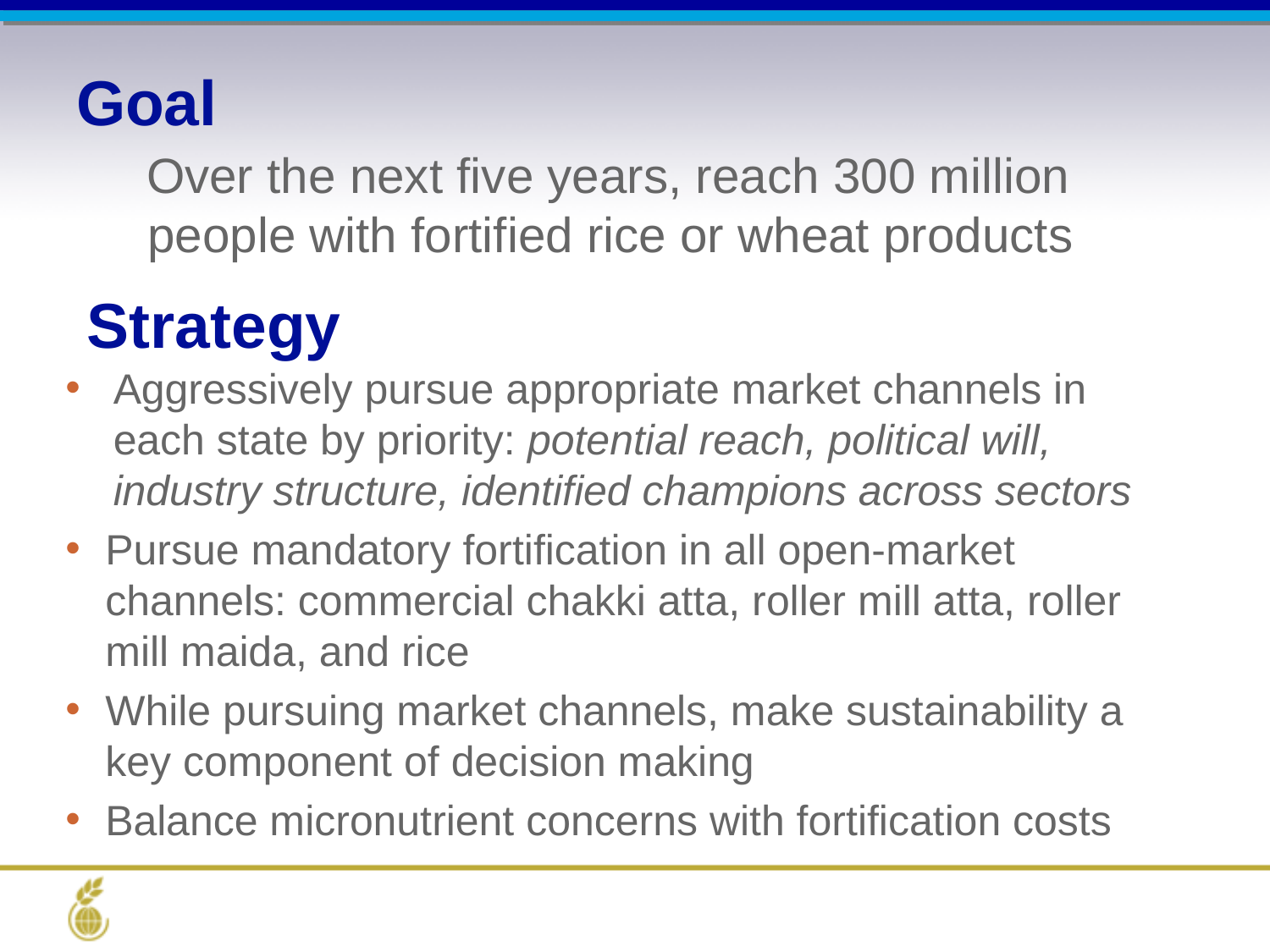

# Goal
Over the next five years, reach 300 million people with fortified rice or wheat products

Strategy
Aggressively pursue appropriate market channels in each state by priority: potential reach, political will, industry structure, identified champions across sectors
Pursue mandatory fortification in all open-market channels: commercial chakki atta, roller mill atta, roller mill maida, and rice
While pursuing market channels, make sustainability a key component of decision making
Balance micronutrient concerns with fortification costs